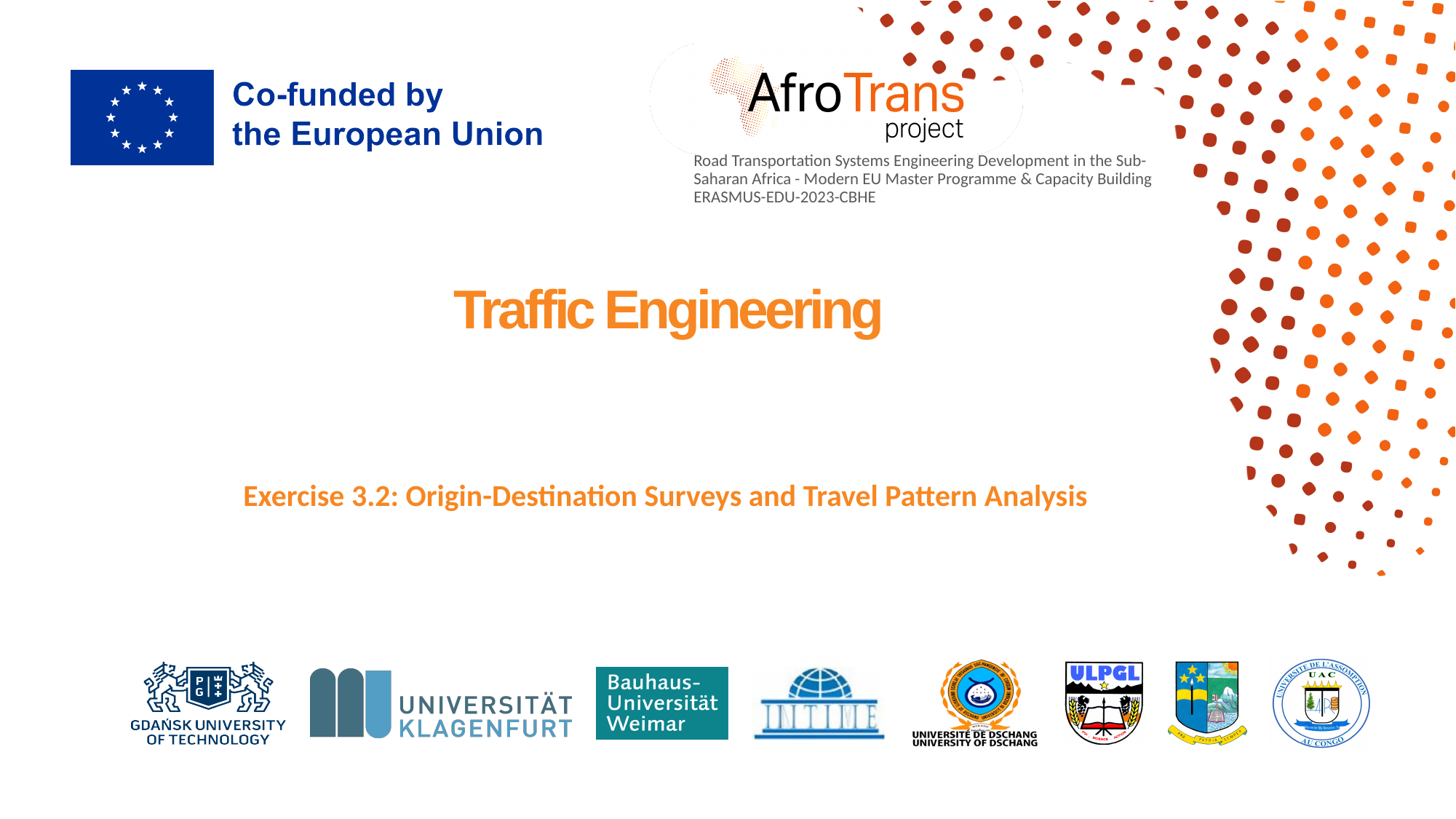

# Traffic Engineering
Exercise 3.2: Origin-Destination Surveys and Travel Pattern Analysis